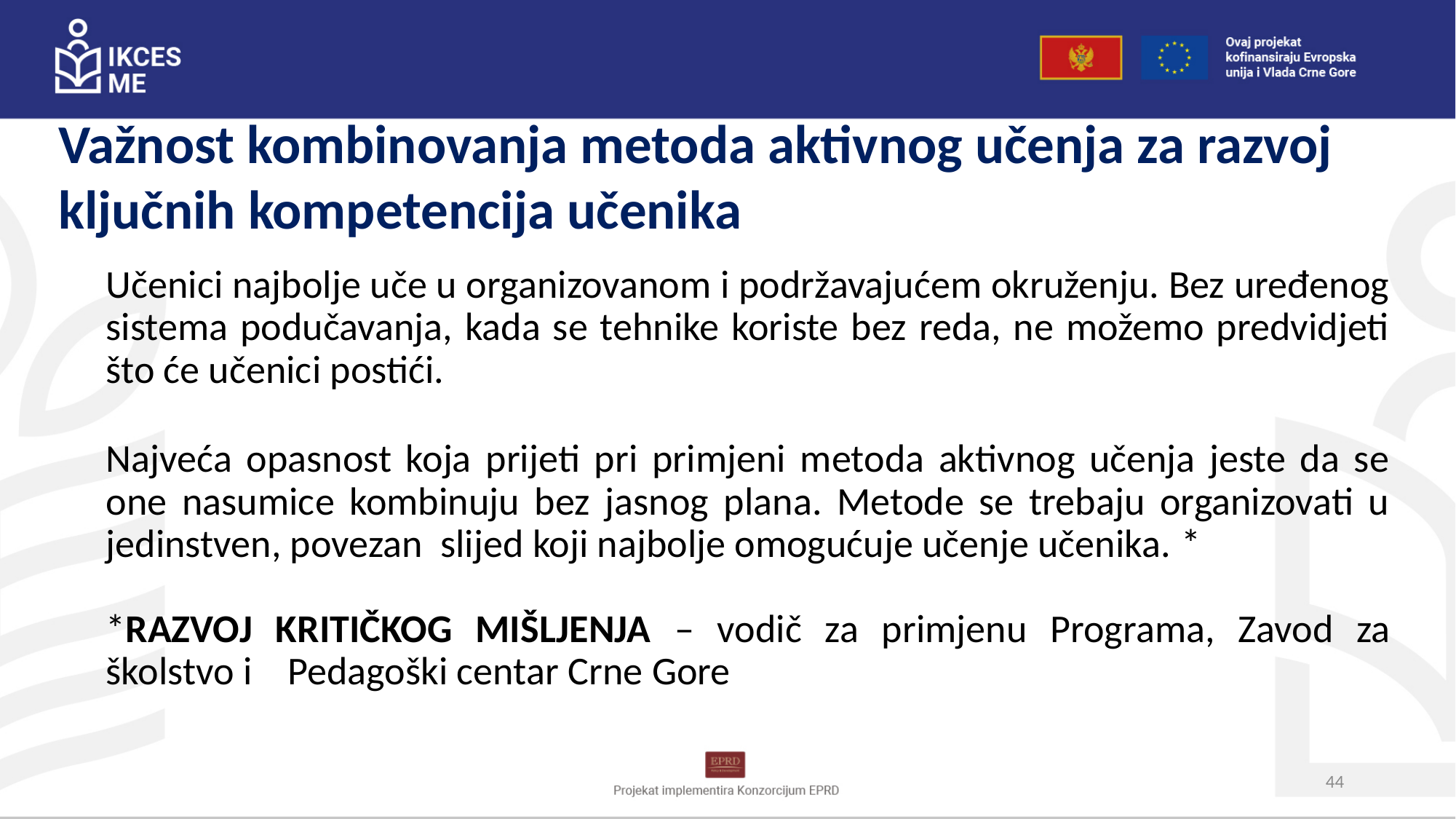

Važnost kombinovanja metoda aktivnog učenja za razvoj ključnih kompetencija učenika
Učenici najbolje uče u organizovanom i podržavajućem okruženju. Bez uređenog sistema podučavanja, kada se tehnike koriste bez reda, ne možemo predvidjeti što će učenici postići.

Najveća opasnost koja prijeti pri primjeni metoda aktivnog učenja jeste da se one nasumice kombinuju bez jasnog plana. Metode se trebaju organizovati u jedinstven, povezan  slijed koji najbolje omogućuje učenje učenika. *

*RAZVOJ KRITIČKOG MIŠLJENJA – vodič za primjenu Programa, Zavod za školstvo i    Pedagoški centar Crne Gore

44